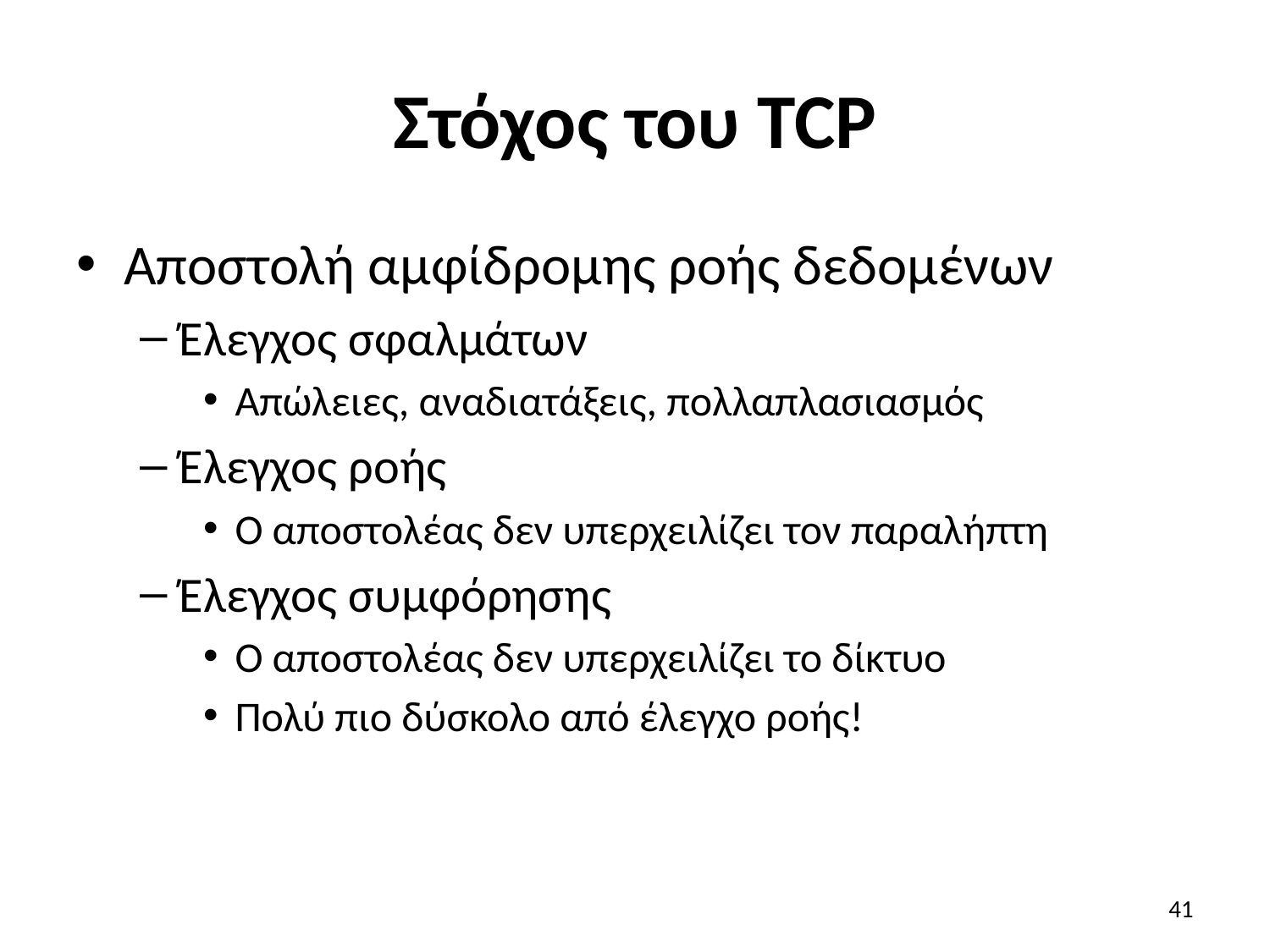

# Στόχος του TCP
Αποστολή αμφίδρομης ροής δεδομένων
Έλεγχος σφαλμάτων
Απώλειες, αναδιατάξεις, πολλαπλασιασμός
Έλεγχος ροής
Ο αποστολέας δεν υπερχειλίζει τον παραλήπτη
Έλεγχος συμφόρησης
Ο αποστολέας δεν υπερχειλίζει το δίκτυο
Πολύ πιο δύσκολο από έλεγχο ροής!
41